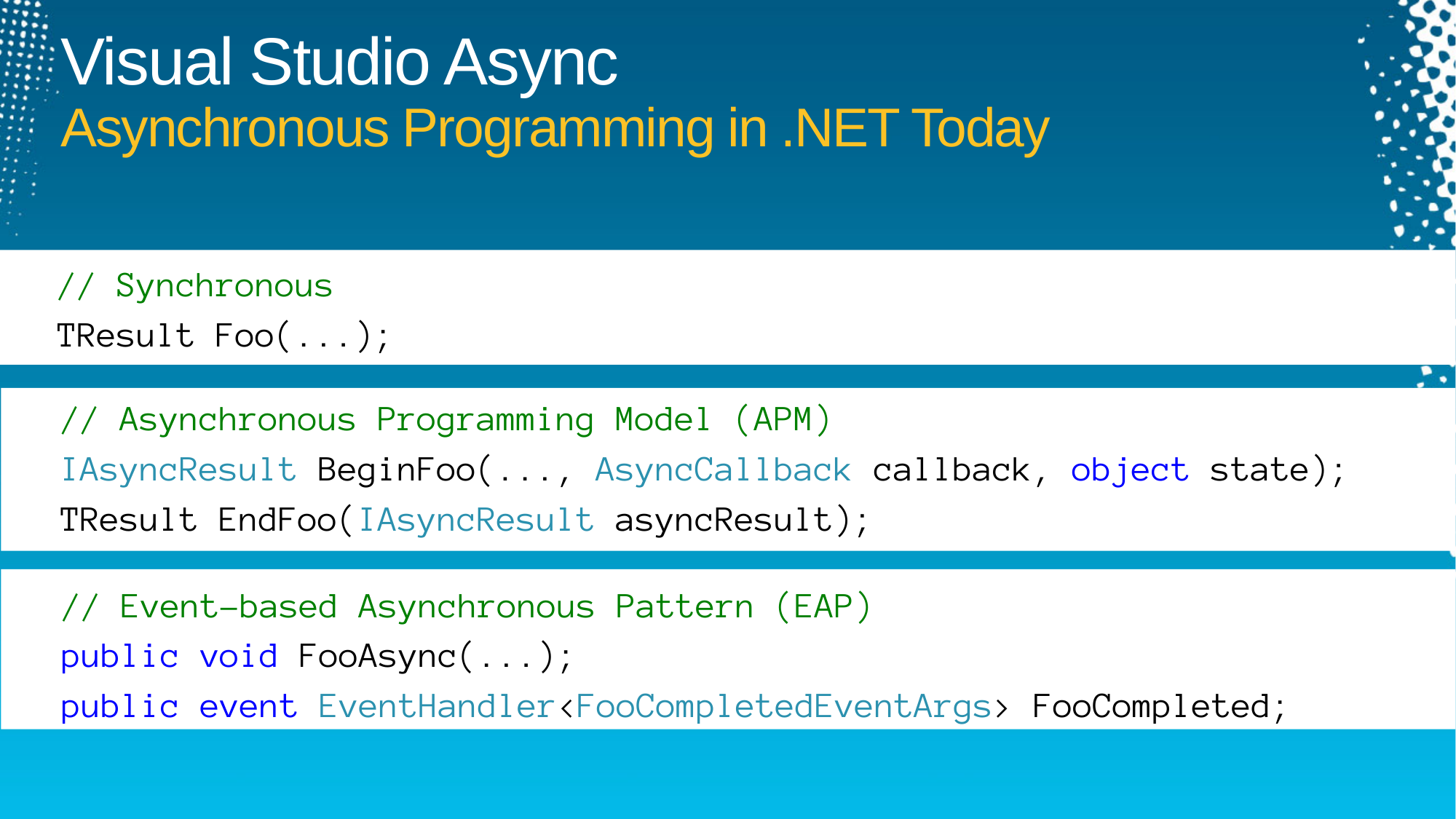

Visual Studio Async
Asynchronous Programming in .NET Today

// Synchronous
TResult Foo(...);

// Asynchronous Programming Model (APM)
IAsyncResult BeginFoo(..., AsyncCallback callback, object state);
TResult EndFoo(IAsyncResult asyncResult);

// Event-based Asynchronous Pattern (EAP)
public void FooAsync(...);
public event EventHandler<FooCompletedEventArgs> FooCompleted;